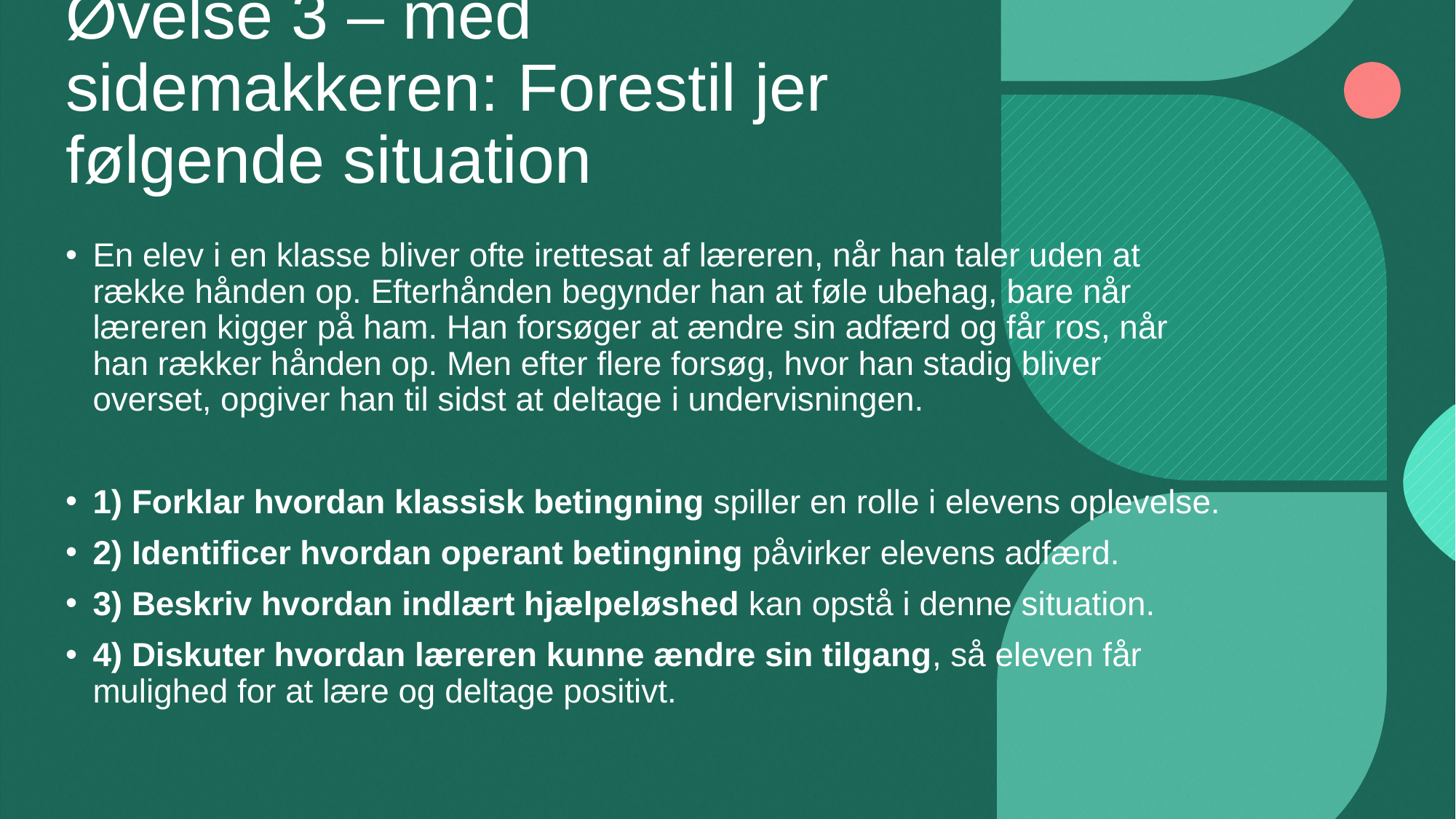

# Øvelse 3 – med sidemakkeren: Forestil jer følgende situation
En elev i en klasse bliver ofte irettesat af læreren, når han taler uden at række hånden op. Efterhånden begynder han at føle ubehag, bare når læreren kigger på ham. Han forsøger at ændre sin adfærd og får ros, når han rækker hånden op. Men efter flere forsøg, hvor han stadig bliver overset, opgiver han til sidst at deltage i undervisningen.

1) Forklar hvordan klassisk betingning spiller en rolle i elevens oplevelse.
2) Identificer hvordan operant betingning påvirker elevens adfærd.
3) Beskriv hvordan indlært hjælpeløshed kan opstå i denne situation.
4) Diskuter hvordan læreren kunne ændre sin tilgang, så eleven får mulighed for at lære og deltage positivt.